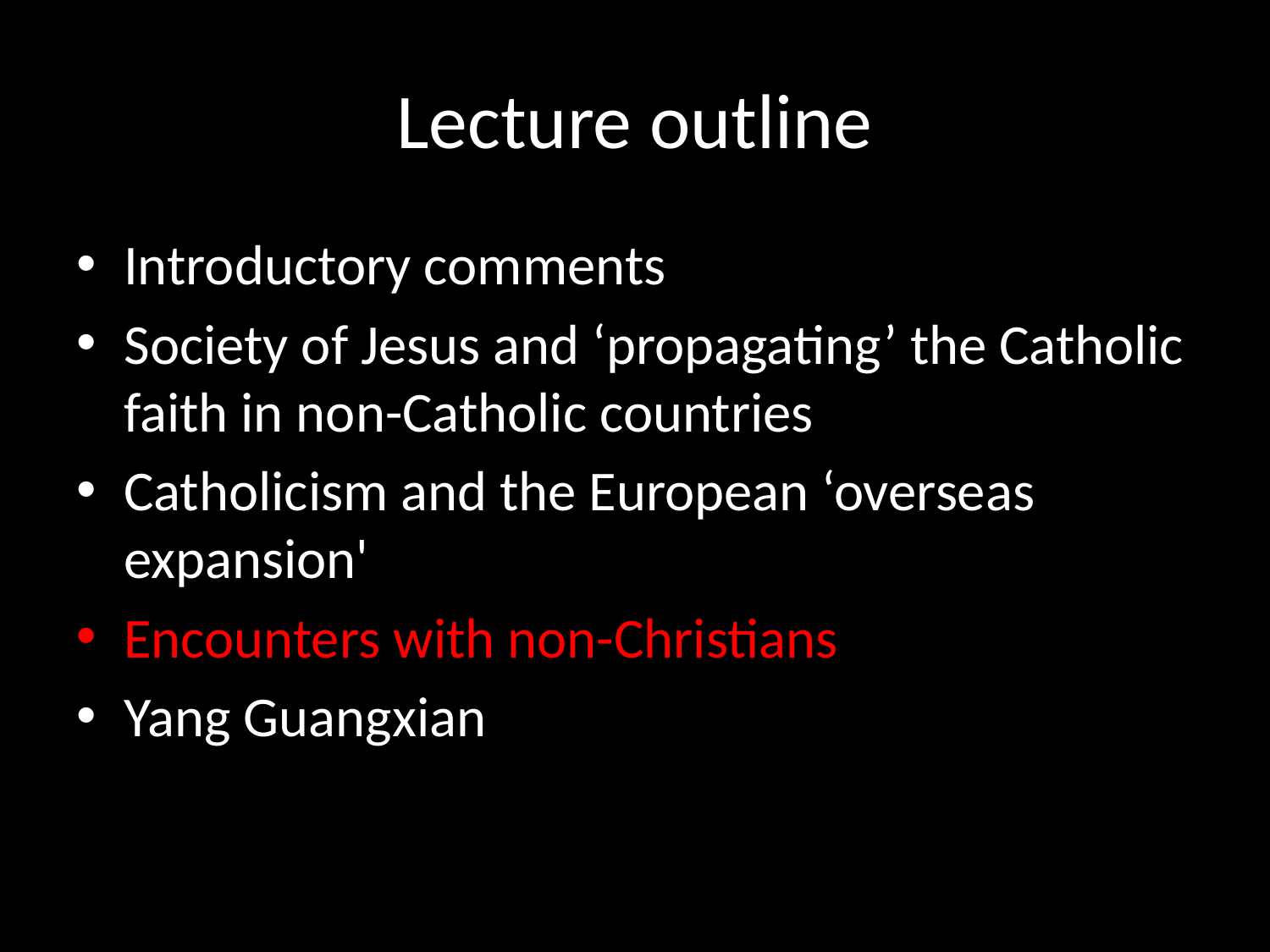

# Lecture outline
Introductory comments
Society of Jesus and ‘propagating’ the Catholic faith in non-Catholic countries
Catholicism and the European ‘overseas expansion'
Encounters with non-Christians
Yang Guangxian